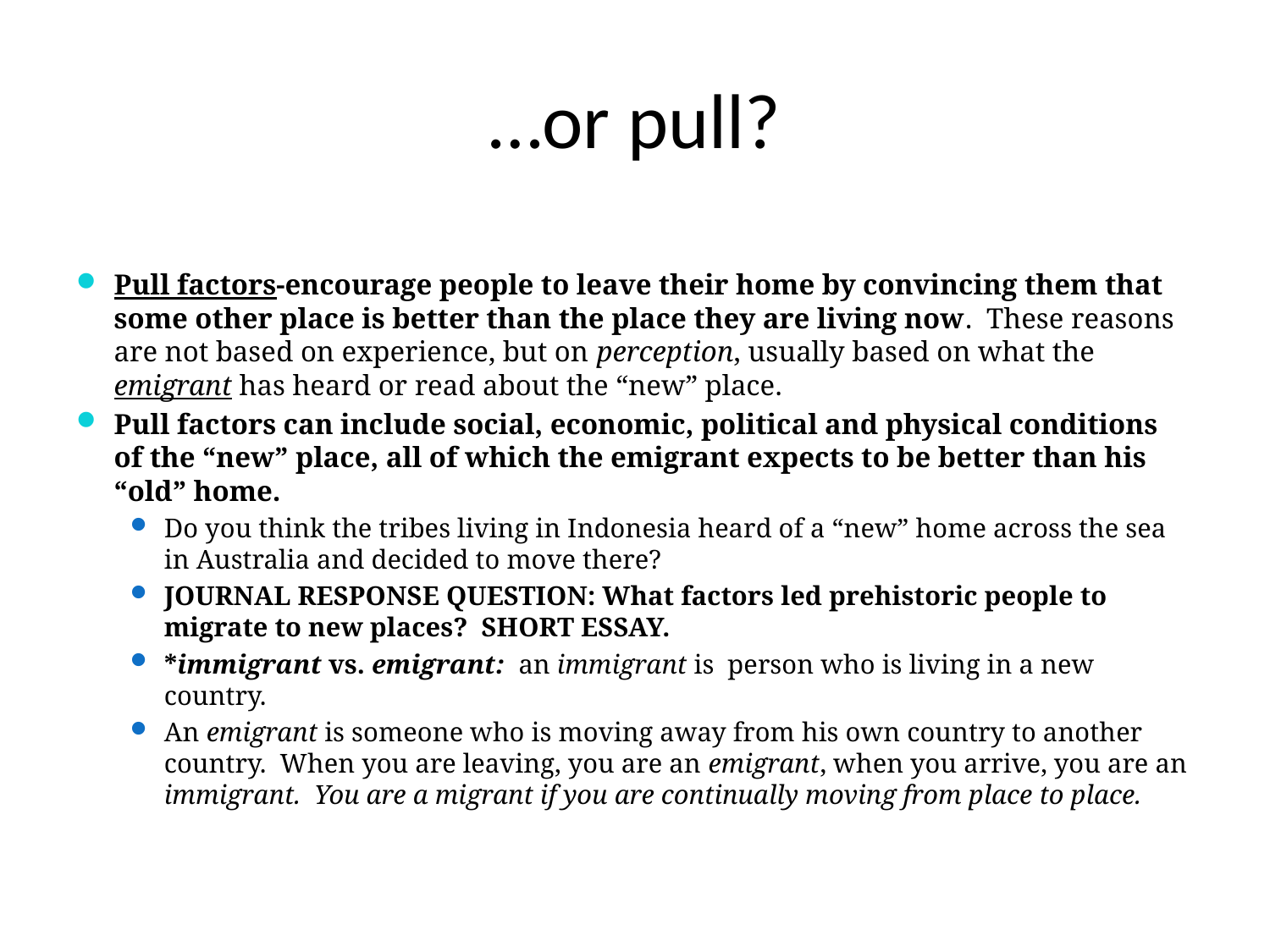

# …or pull?

Pull factors-encourage people to leave their home by convincing them that some other place is better than the place they are living now.  These reasons are not based on experience, but on perception, usually based on what the emigrant has heard or read about the “new” place.
Pull factors can include social, economic, political and physical conditions of the “new” place, all of which the emigrant expects to be better than his “old” home.
Do you think the tribes living in Indonesia heard of a “new” home across the sea in Australia and decided to move there?
JOURNAL RESPONSE QUESTION: What factors led prehistoric people to migrate to new places?  SHORT ESSAY.
*immigrant vs. emigrant:  an immigrant is  person who is living in a new country.
An emigrant is someone who is moving away from his own country to another country.  When you are leaving, you are an emigrant, when you arrive, you are an immigrant.  You are a migrant if you are continually moving from place to place.